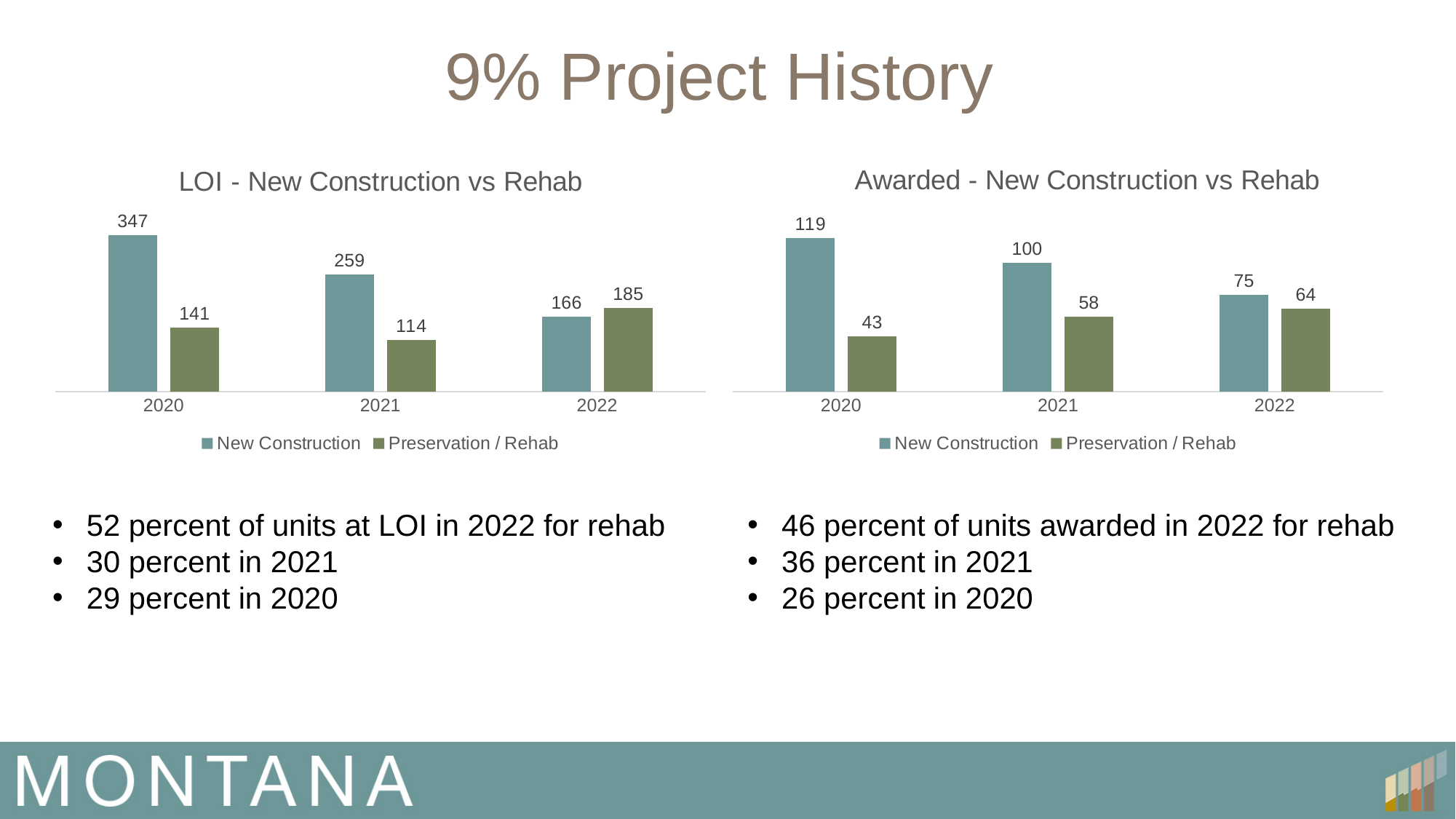

# 9% Project History

### Chart: LOI - New Construction vs Rehab

| Category | New Construction | Preservation / Rehab |
|---|---|---|
| 2020 | 347.0 | 141.0 |
| 2021 | 259.0 | 114.0 |
| 2022 | 166.0 | 185.0 |

### Chart: Awarded - New Construction vs Rehab

| Category | New Construction | Preservation / Rehab |
|---|---|---|
| 2020 | 119.0 | 43.0 |
| 2021 | 100.0 | 58.0 |
| 2022 | 75.0 | 64.0 |
52 percent of units at LOI in 2022 for rehab
30 percent in 2021
29 percent in 2020

46 percent of units awarded in 2022 for rehab
36 percent in 2021
26 percent in 2020